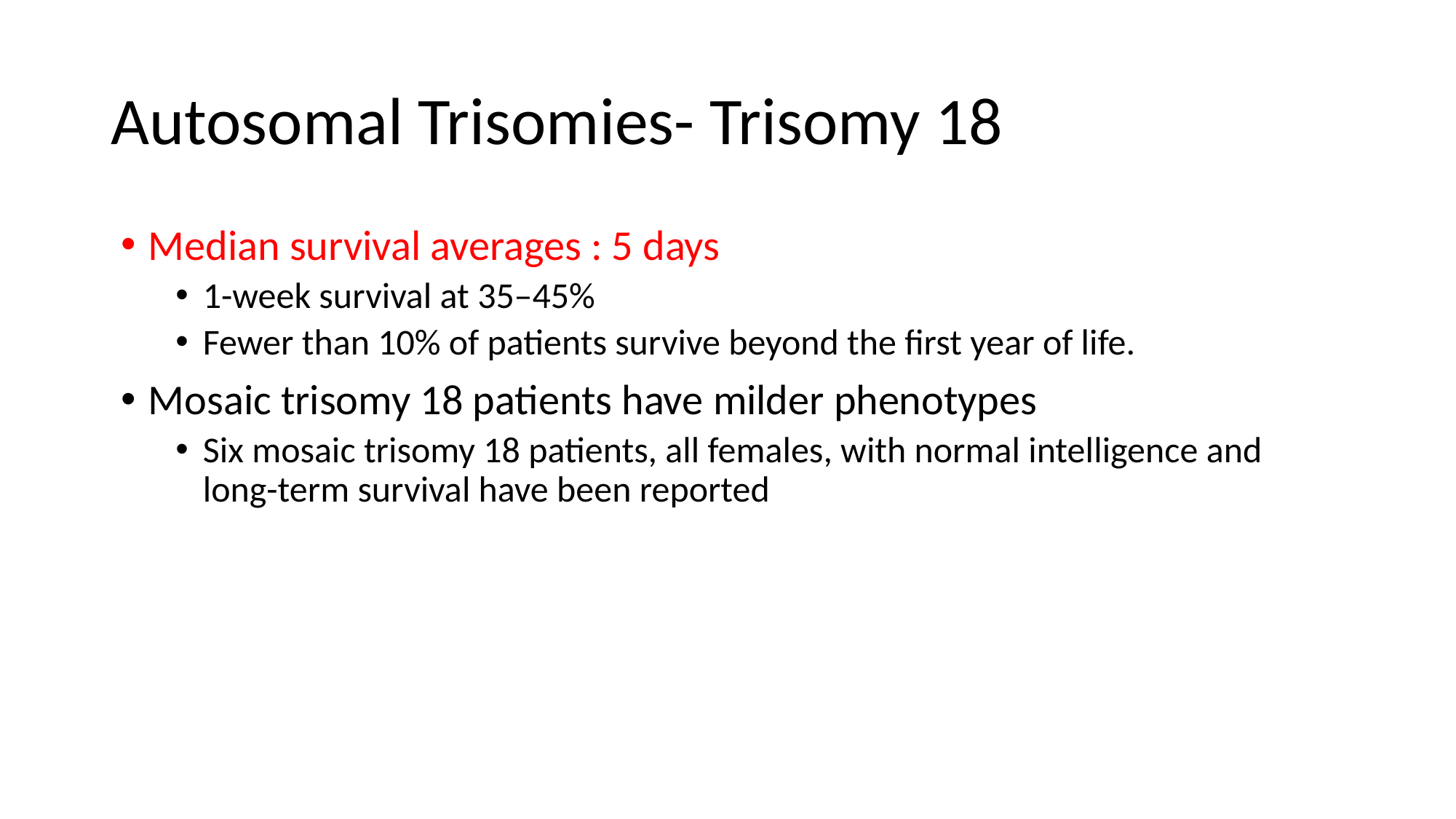

# Autosomal Trisomies- Trisomy 18
Median survival averages : 5 days
1-week survival at 35–45%
Fewer than 10% of patients survive beyond the first year of life.
Mosaic trisomy 18 patients have milder phenotypes
Six mosaic trisomy 18 patients, all females, with normal intelligence and long-term survival have been reported